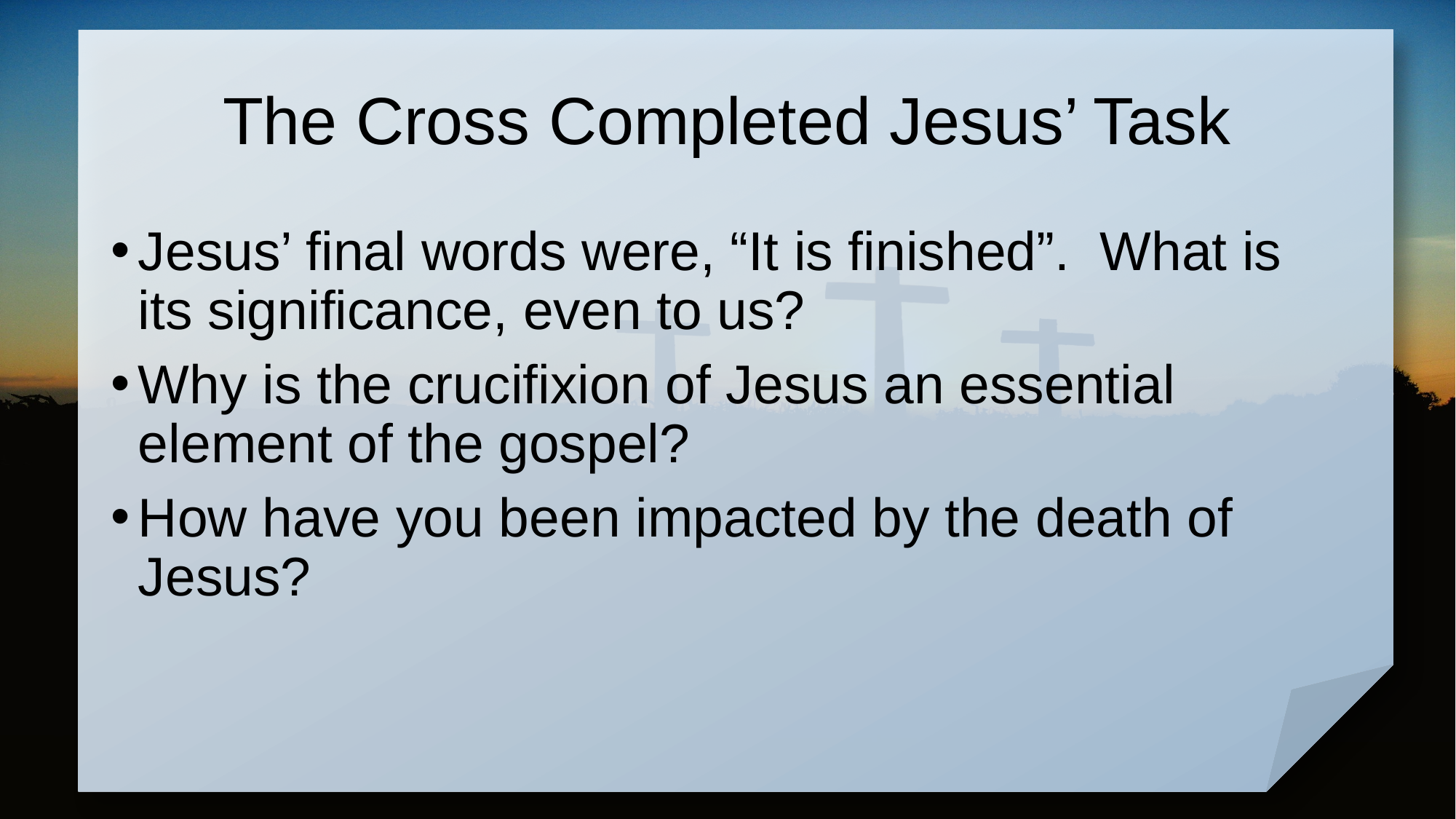

# The Cross Completed Jesus’ Task
Jesus’ final words were, “It is finished”.  What is its significance, even to us?
Why is the crucifixion of Jesus an essential element of the gospel?
How have you been impacted by the death of Jesus?